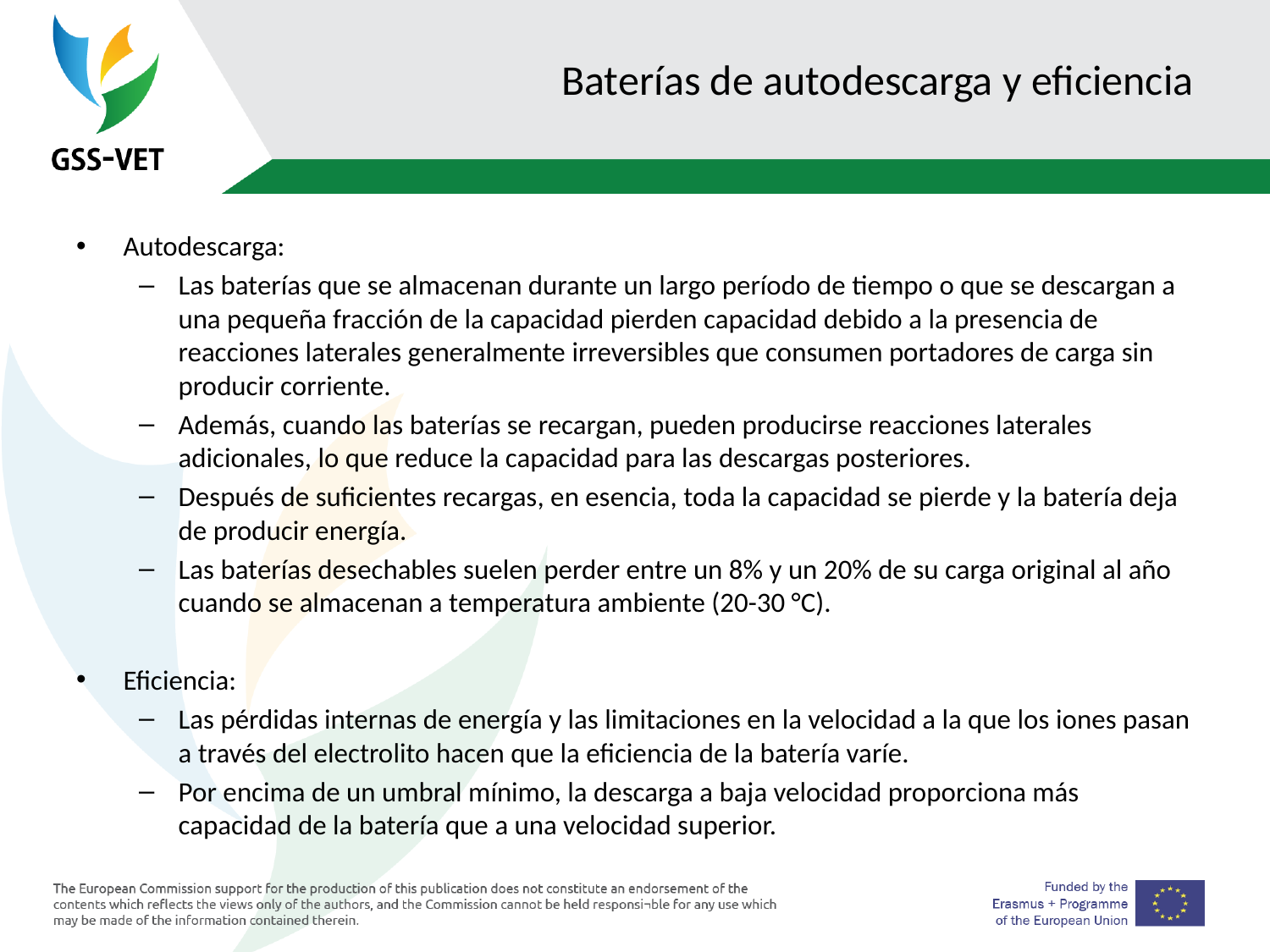

# Baterías de autodescarga y eficiencia
Autodescarga:
Las baterías que se almacenan durante un largo período de tiempo o que se descargan a una pequeña fracción de la capacidad pierden capacidad debido a la presencia de reacciones laterales generalmente irreversibles que consumen portadores de carga sin producir corriente.
Además, cuando las baterías se recargan, pueden producirse reacciones laterales adicionales, lo que reduce la capacidad para las descargas posteriores.
Después de suficientes recargas, en esencia, toda la capacidad se pierde y la batería deja de producir energía.
Las baterías desechables suelen perder entre un 8% y un 20% de su carga original al año cuando se almacenan a temperatura ambiente (20-30 °C).

Eficiencia:
Las pérdidas internas de energía y las limitaciones en la velocidad a la que los iones pasan a través del electrolito hacen que la eficiencia de la batería varíe.
Por encima de un umbral mínimo, la descarga a baja velocidad proporciona más capacidad de la batería que a una velocidad superior.